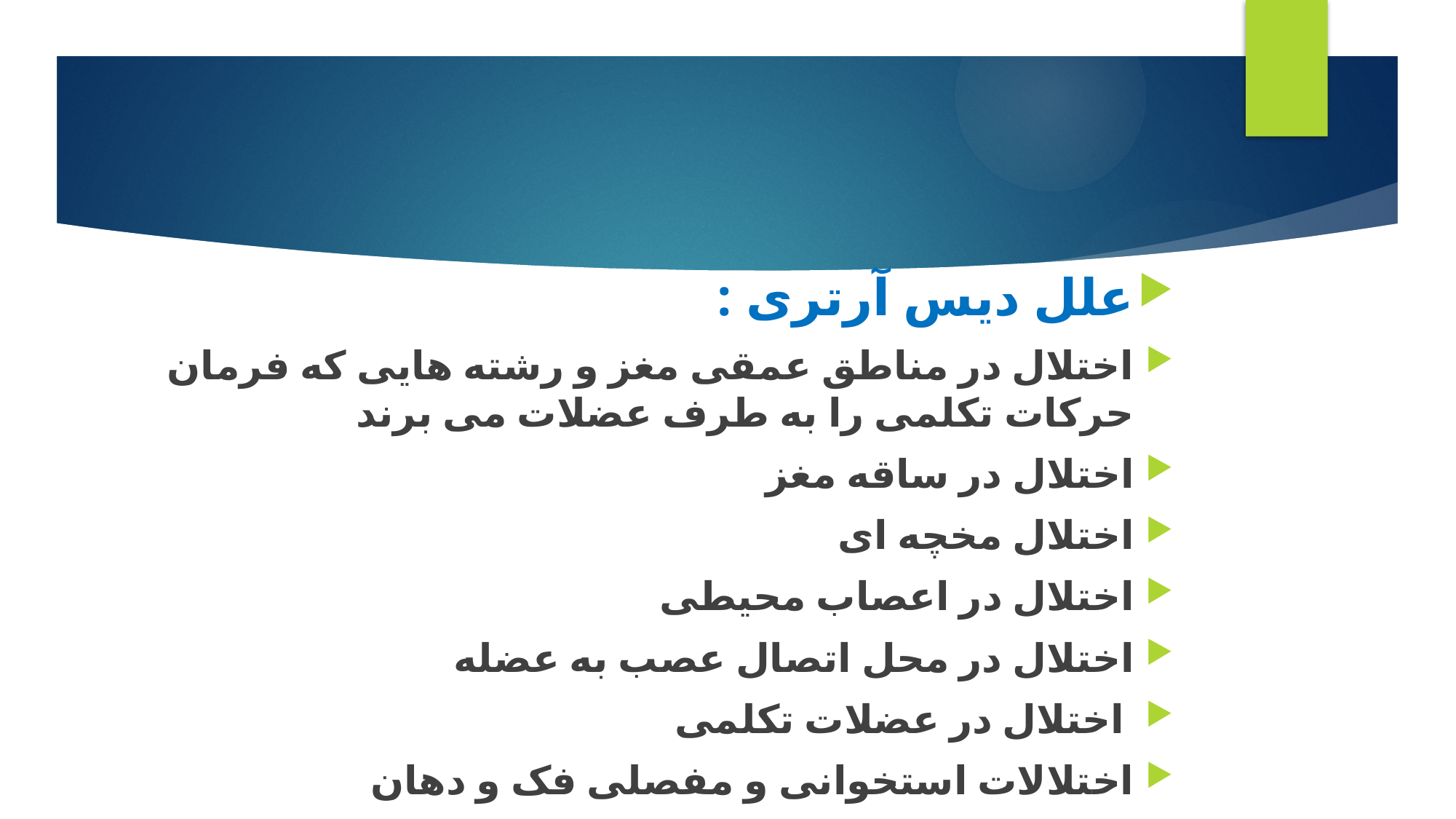

#
علل دیس آرتری :
اختلال در مناطق عمقی مغز و رشته هایی که فرمان حرکات تکلمی را به طرف عضلات می برند
اختلال در ساقه مغز
اختلال مخچه ای
اختلال در اعصاب محیطی
اختلال در محل اتصال عصب به عضله
 اختلال در عضلات تکلمی
اختلالات استخوانی و مفصلی فک و دهان